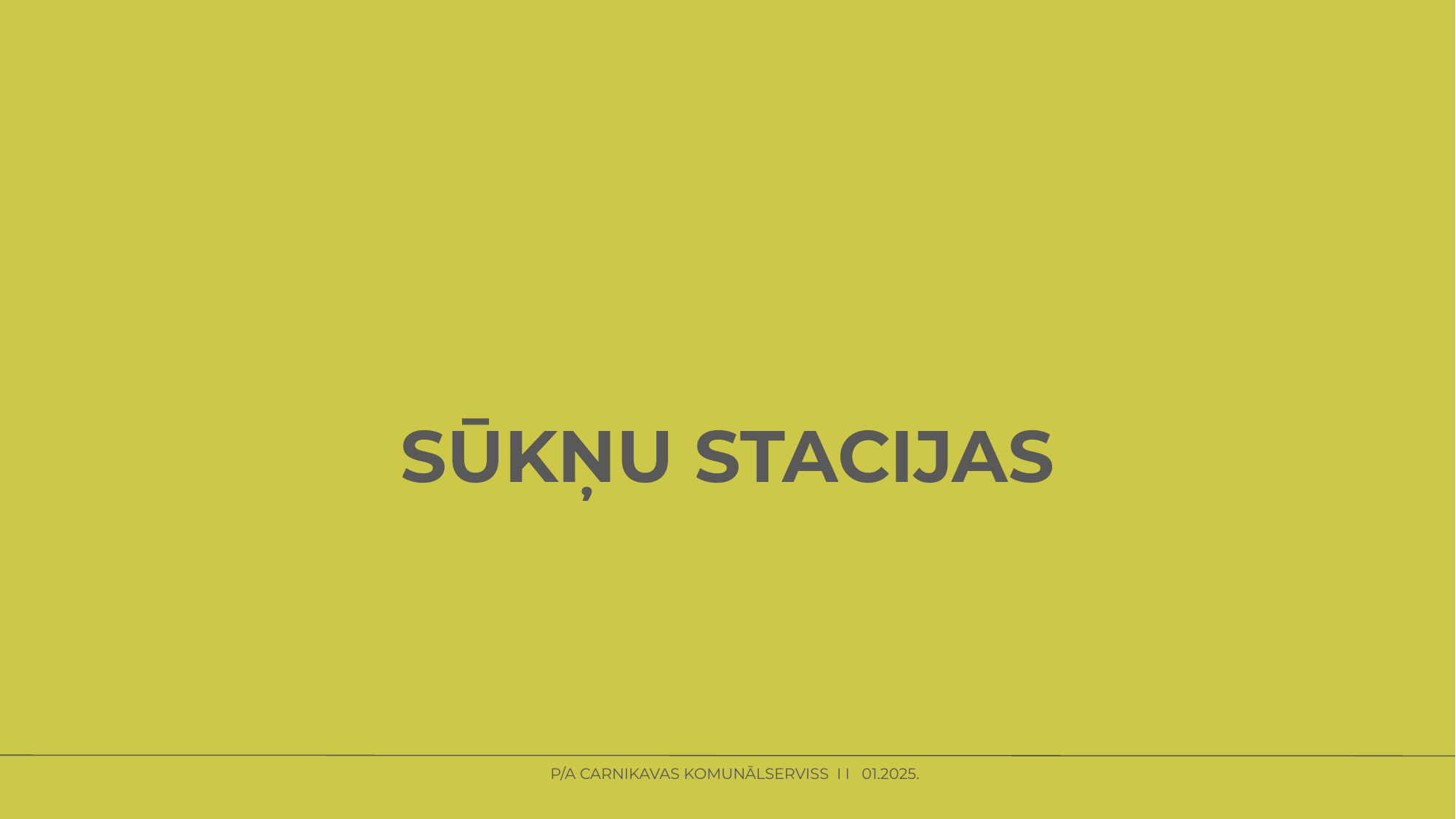

SŪKŅU STACIJAS

P/A CARNIKAVAS KOMUNĀLSERVISS  I I   01.2025.